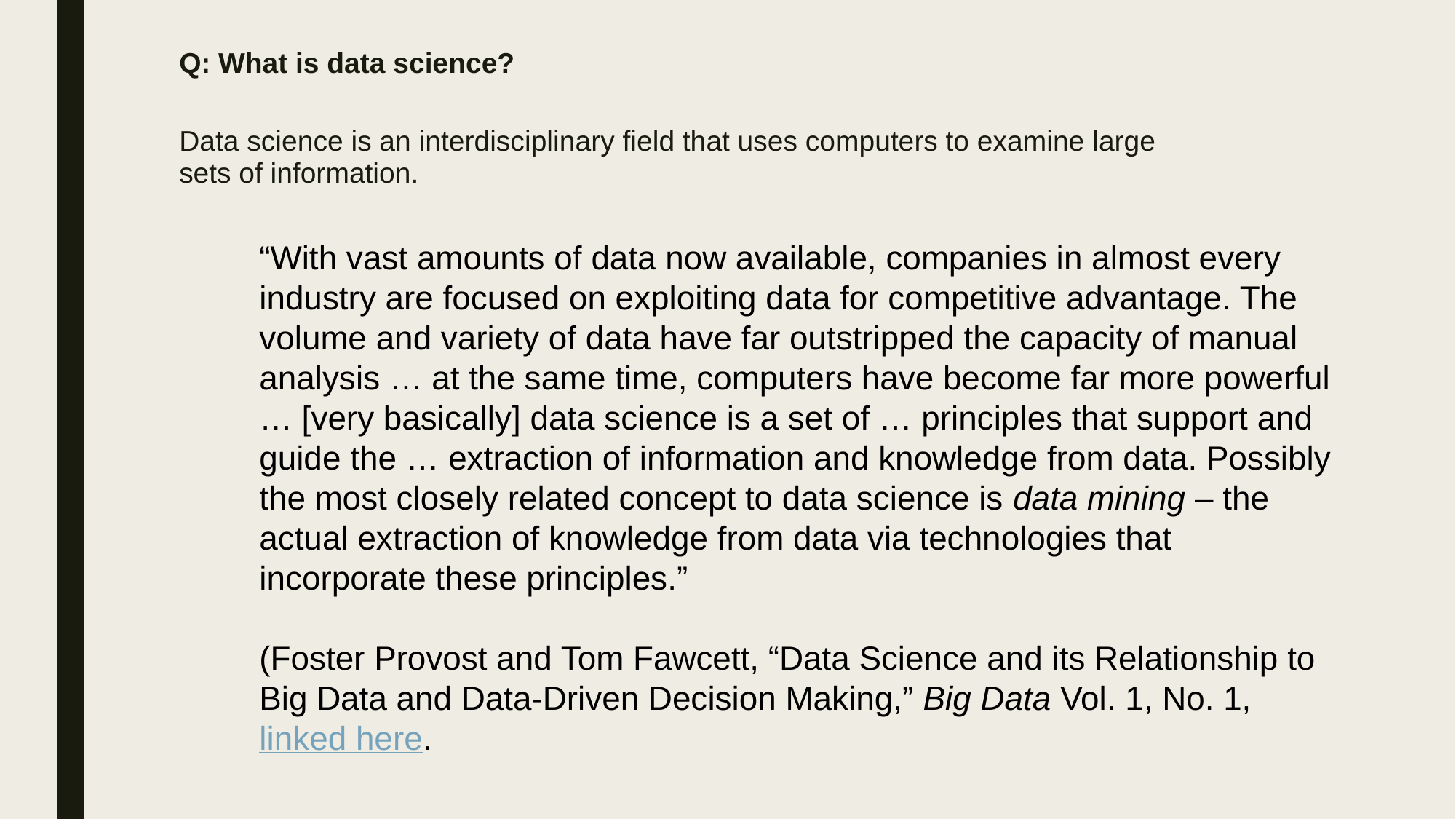

Q: What is data science?

Data science is an interdisciplinary field that uses computers to examine large sets of information.

“With vast amounts of data now available, companies in almost every industry are focused on exploiting data for competitive advantage. The volume and variety of data have far outstripped the capacity of manual analysis … at the same time, computers have become far more powerful … [very basically] data science is a set of … principles that support and guide the … extraction of information and knowledge from data. Possibly the most closely related concept to data science is data mining – the actual extraction of knowledge from data via technologies that incorporate these principles.”

(Foster Provost and Tom Fawcett, “Data Science and its Relationship to Big Data and Data-Driven Decision Making,” Big Data Vol. 1, No. 1, linked here.